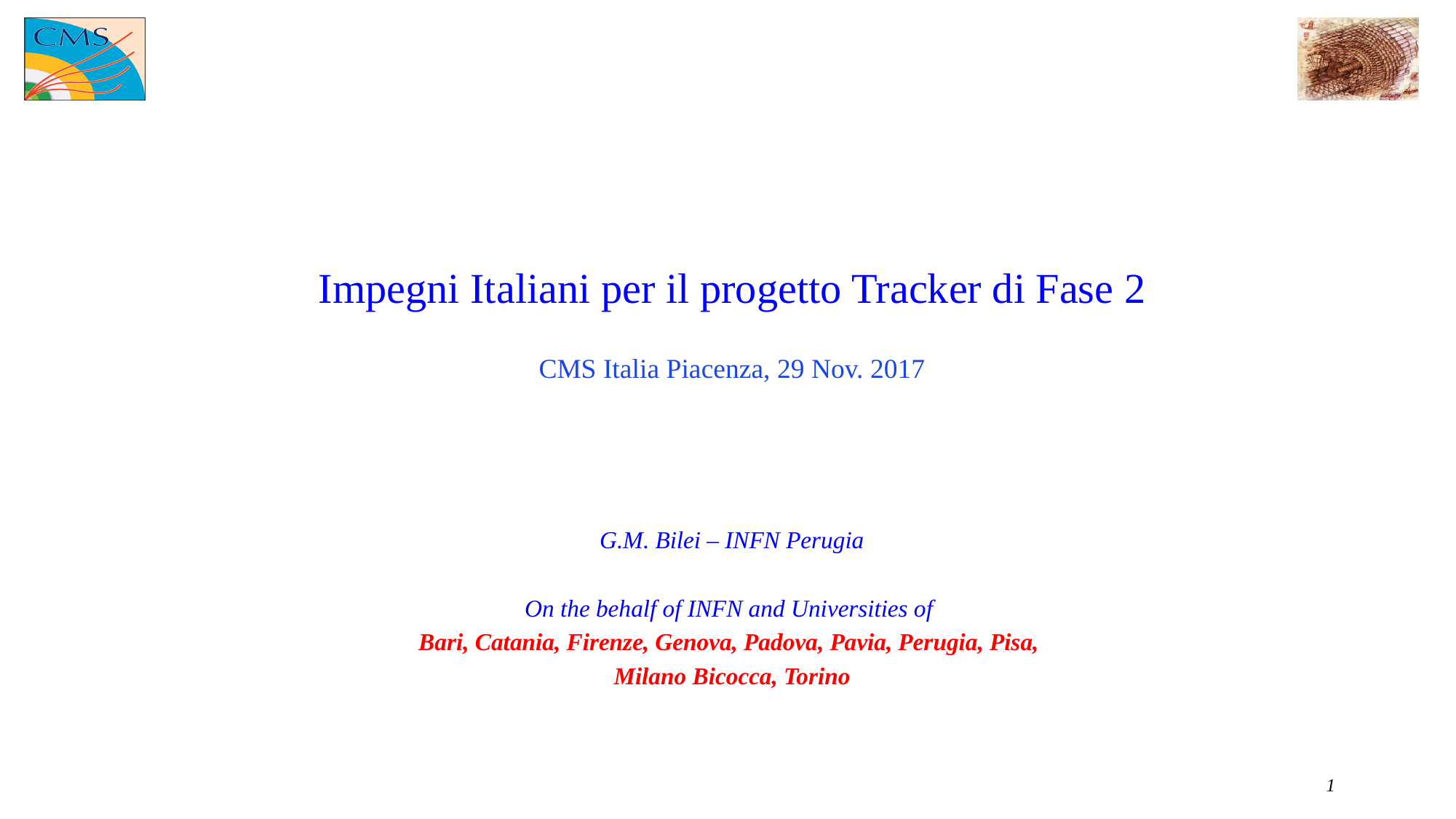

#

Impegni Italiani per il progetto Tracker di Fase 2

CMS Italia Piacenza, 29 Nov. 2017

G.M. Bilei – INFN Perugia

On the behalf of INFN and Universities of
Bari, Catania, Firenze, Genova, Padova, Pavia, Perugia, Pisa,
Milano Bicocca, Torino

1